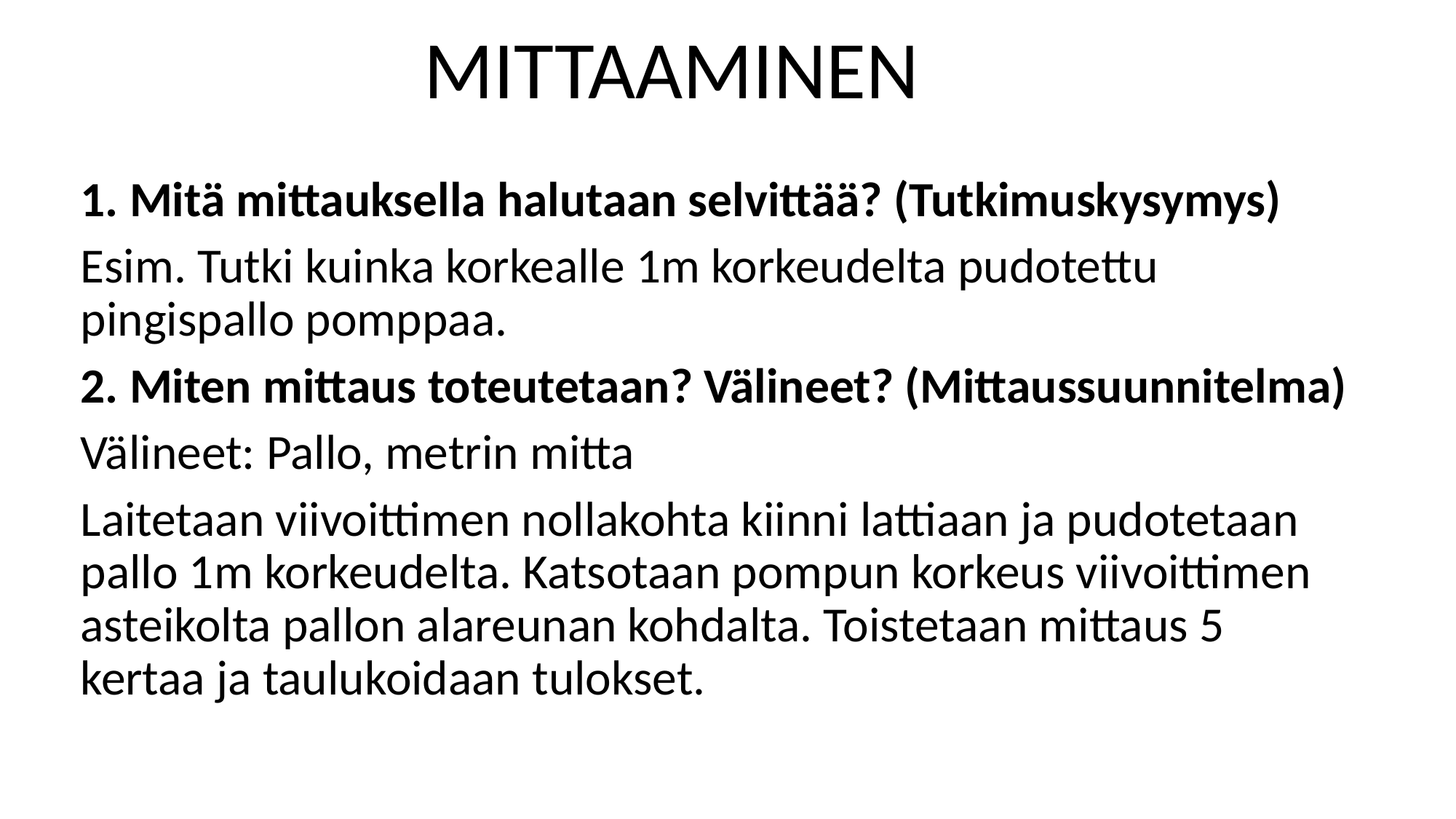

# MITTAAMINEN
1. Mitä mittauksella halutaan selvittää? (Tutkimuskysymys)
Esim. Tutki kuinka korkealle 1m korkeudelta pudotettu pingispallo pomppaa.
2. Miten mittaus toteutetaan? Välineet? (Mittaussuunnitelma)
Välineet: Pallo, metrin mitta
Laitetaan viivoittimen nollakohta kiinni lattiaan ja pudotetaan pallo 1m korkeudelta. Katsotaan pompun korkeus viivoittimen asteikolta pallon alareunan kohdalta. Toistetaan mittaus 5 kertaa ja taulukoidaan tulokset.